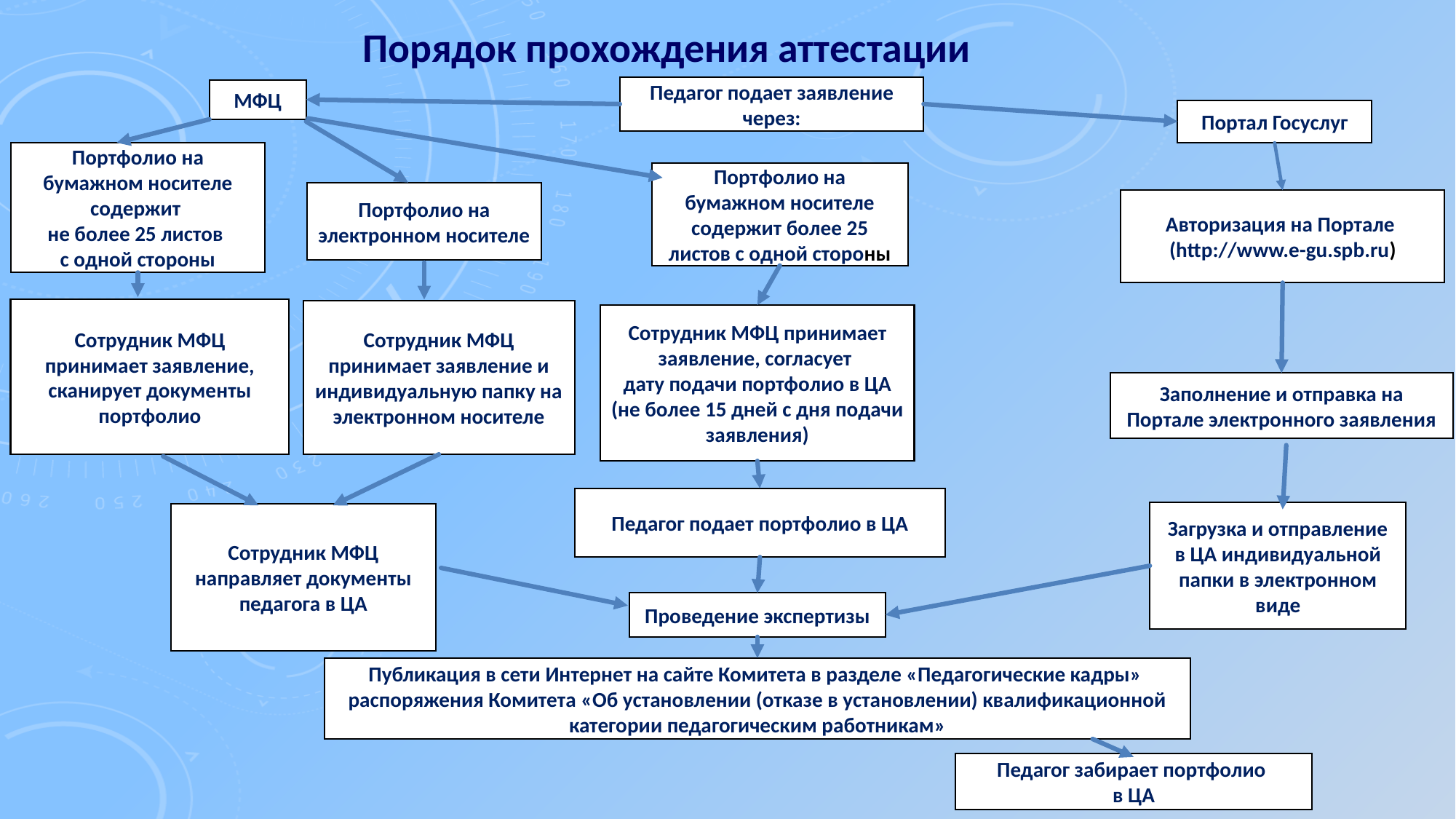

Аттестация с целью установления соответствия уровня квалификации педагогического работника (добровольная)
Порядок прохождения аттестации
Педагог подает заявление через:
МФЦ
Портал Госуслуг
Портфолио на бумажном носителе содержит
не более 25 листов
с одной стороны
Портфолио на бумажном носителе содержит более 25 листов с одной стороны

Портфолио на электронном носителе
Авторизация на Портале
(http://www.e-gu.spb.ru)
Сотрудник МФЦ принимает заявление, сканирует документы портфолио, заверяет электронное дело своей электронной подписью
Сотрудник МФЦ принимает заявление, сканирует документы портфолио, заверяет электронное дело своей электронной подписью
Сотрудник МФЦ принимает заявление, сканирует документы портфолио
Сотрудник МФЦ принимает заявление и индивидуальную папку на электронном носителе
Сотрудник МФЦ принимает заявление, согласует
дату подачи портфолио в ЦА
(не более 15 дней с дня подачи заявления)
Заполнение и отправка на Портале электронного заявления

Педагог подает портфолио в ЦА
Загрузка и отправление в ЦА индивидуальной папки в электронном виде
Сотрудник МФЦ направляет документы педагога в ЦА

Проведение экспертизы
Публикация в сети Интернет на сайте Комитета в разделе «Педагогические кадры»
распоряжения Комитета «Об установлении (отказе в установлении) квалификационной категории педагогическим работникам»
Педагог забирает портфолио
в ЦА